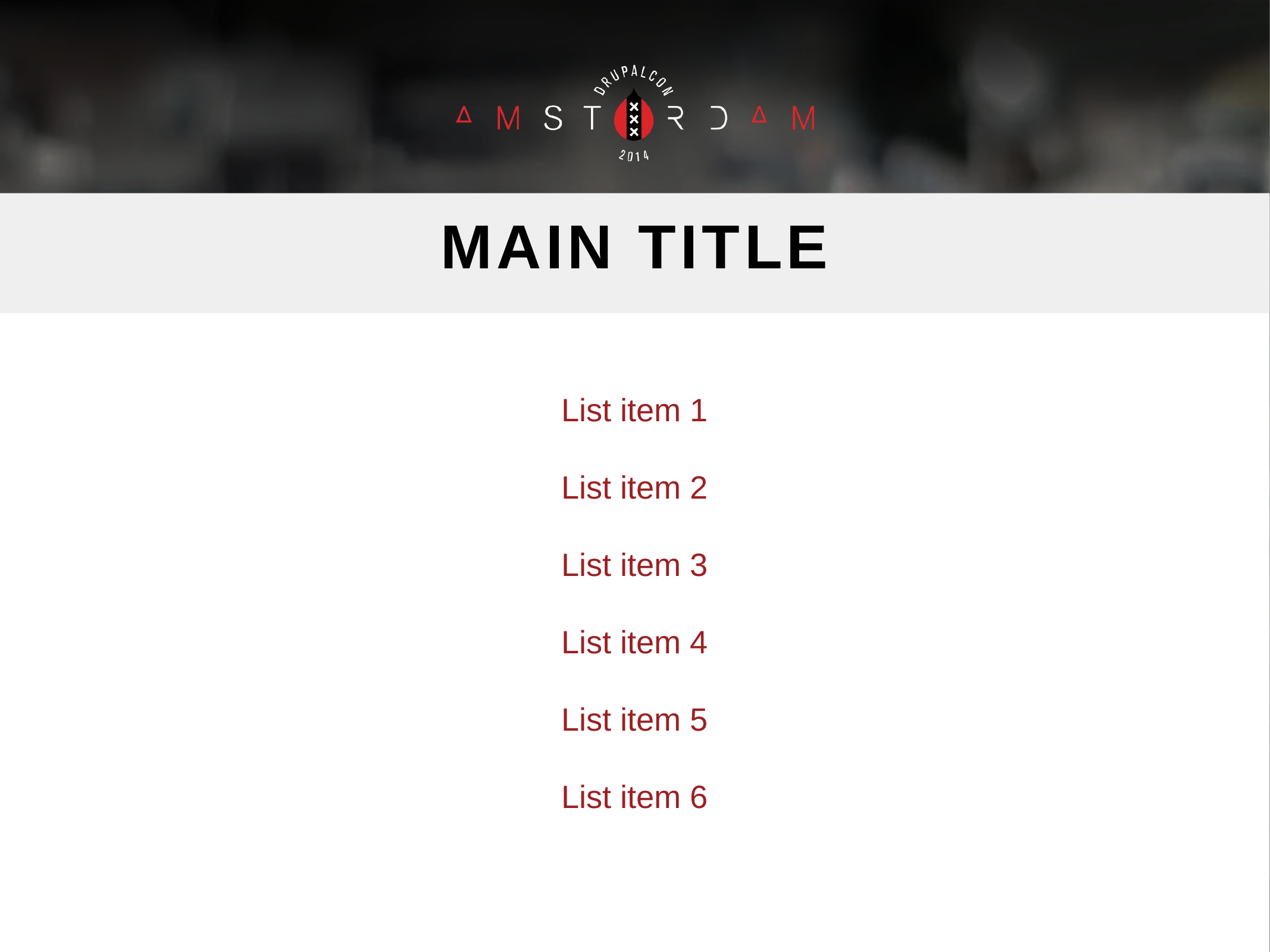

MAIN TITLE
List item 1

List item 2

List item 3

List item 4

List item 5

List item 6